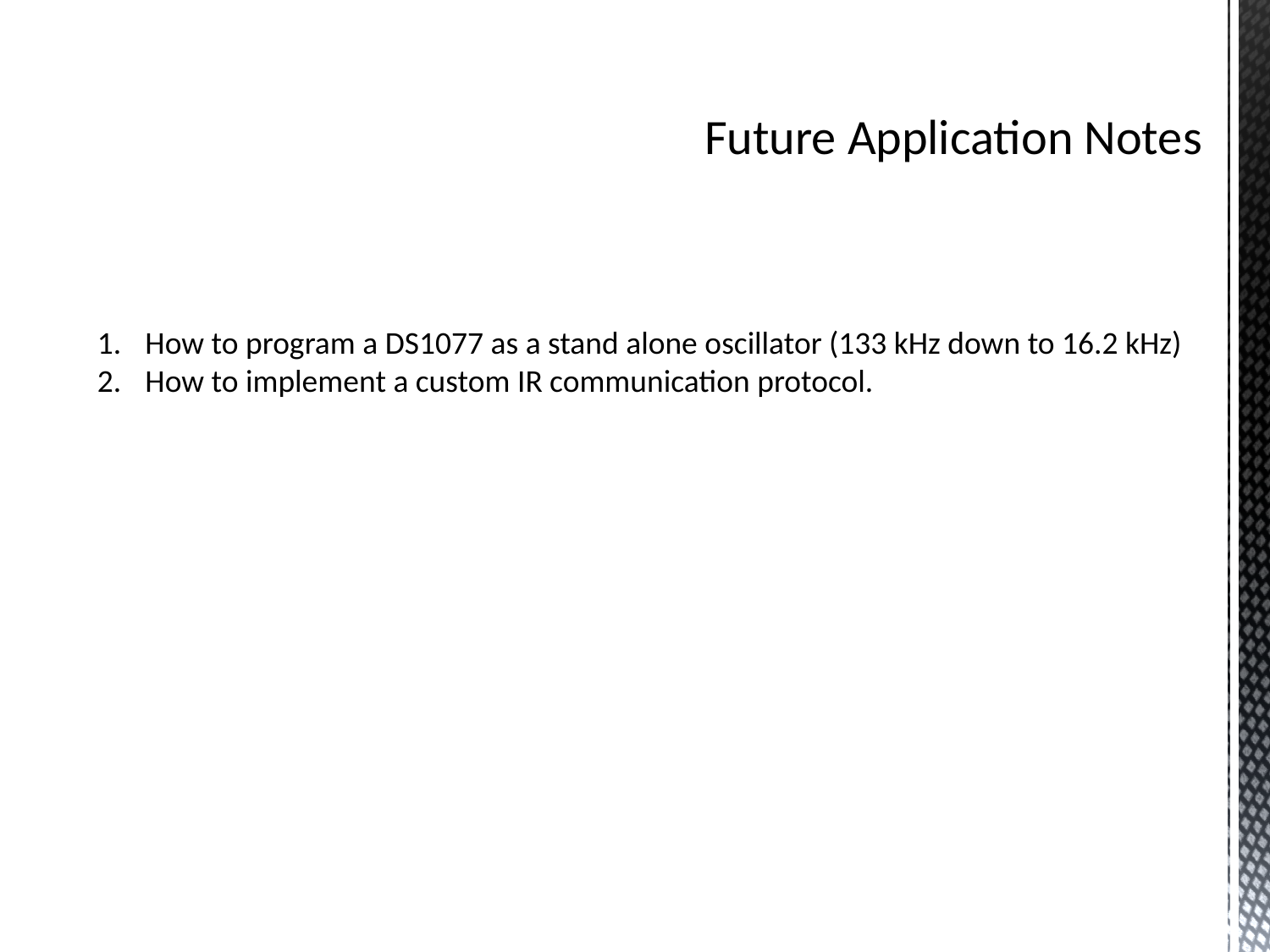

# Future Application Notes
How to program a DS1077 as a stand alone oscillator (133 kHz down to 16.2 kHz)
How to implement a custom IR communication protocol.